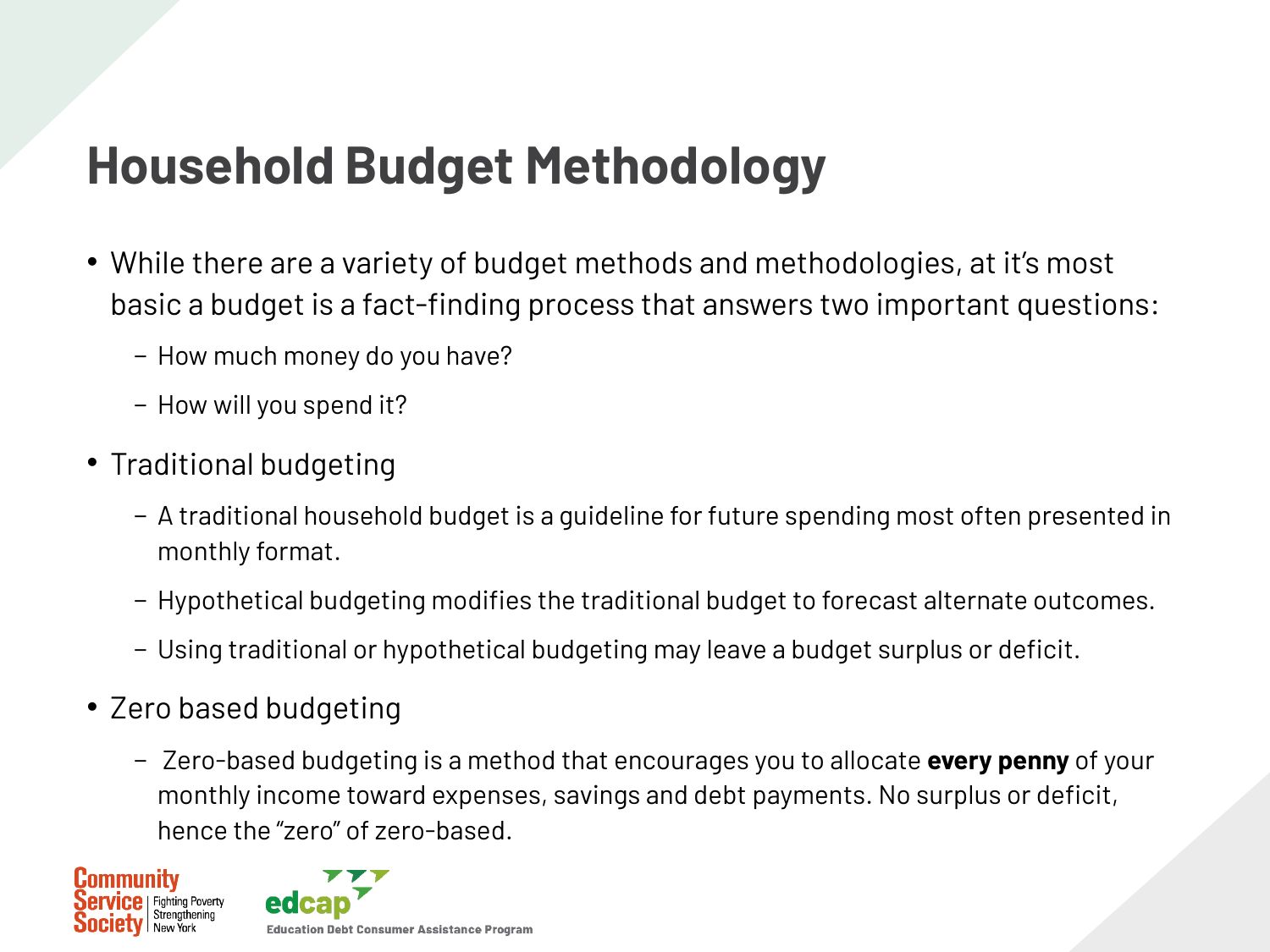

# Household Budget Methodology
While there are a variety of budget methods and methodologies, at it’s most basic a budget is a fact-finding process that answers two important questions:
How much money do you have?
How will you spend it?
Traditional budgeting
A traditional household budget is a guideline for future spending most often presented in monthly format.
Hypothetical budgeting modifies the traditional budget to forecast alternate outcomes.
Using traditional or hypothetical budgeting may leave a budget surplus or deficit.
Zero based budgeting
 Zero-based budgeting is a method that encourages you to allocate every penny of your monthly income toward expenses, savings and debt payments. No surplus or deficit, hence the “zero” of zero-based.